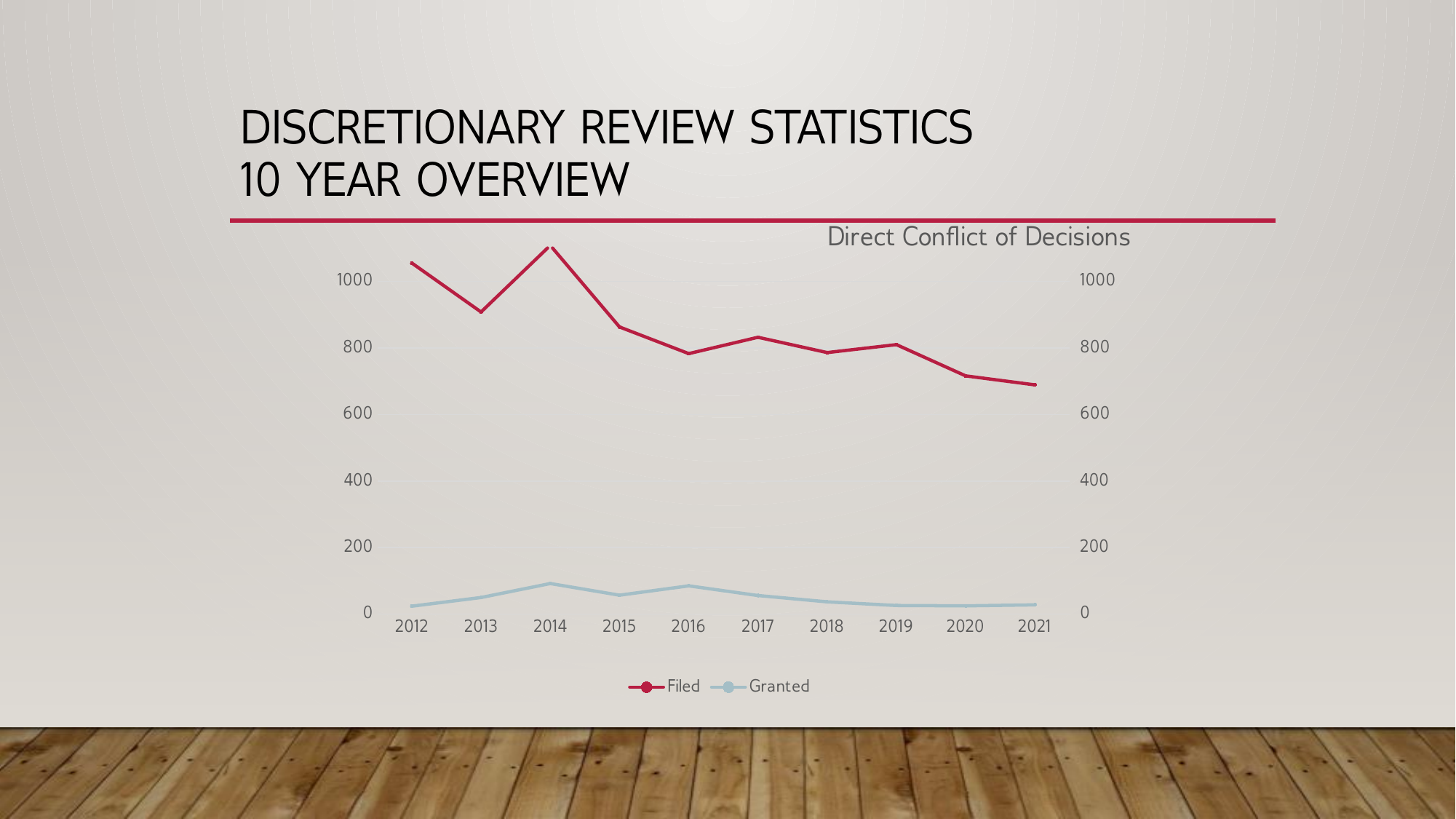

# Discretionary Review Statistics 10 year overview

### Chart: Direct Conflict of Decisions

| Category | Filed | Granted |
|---|---|---|
| 2012 | 1055.0 | 24.0 |
| 2013 | 908.0 | 50.0 |
| 2014 | 1108.0 | 92.0 |
| 2015 | 863.0 | 57.0 |
| 2016 | 783.0 | 85.0 |
| 2017 | 832.0 | 56.0 |
| 2018 | 786.0 | 37.0 |
| 2019 | 810.0 | 26.0 |
| 2020 | 716.0 | 25.0 |
| 2021 | 689.0 | 28.0 |